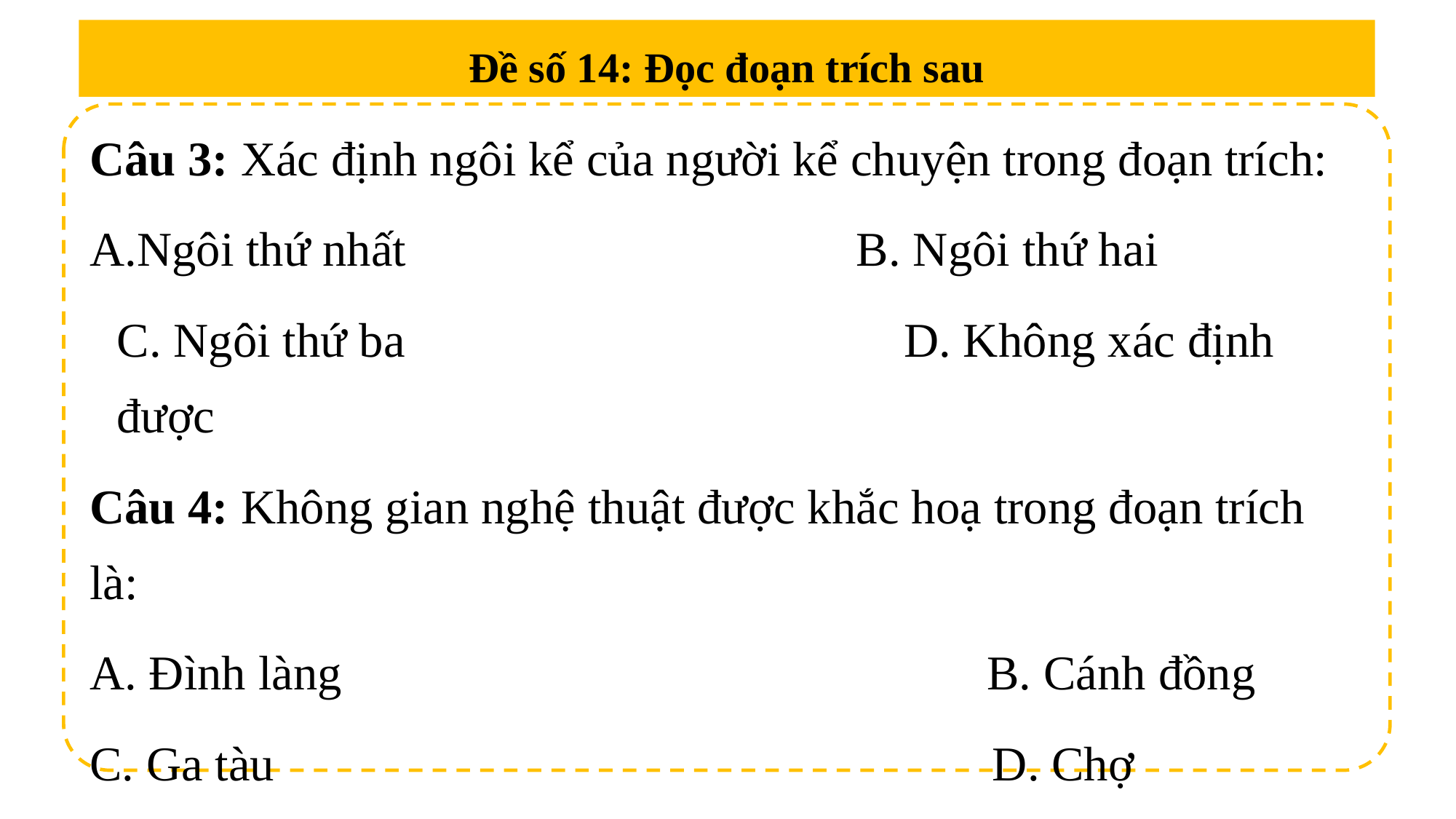

Đề số 14: Đọc đoạn trích sau

Câu 3: Xác định ngôi kể của người kể chuyện trong đoạn trích:
Ngôi thứ nhất                                     B. Ngôi thứ hai
C. Ngôi thứ ba                                         D. Không xác định được
Câu 4: Không gian nghệ thuật được khắc hoạ trong đoạn trích là:
A. Đình làng                                                     B. Cánh đồng
C. Ga tàu                                                           D. Chợ